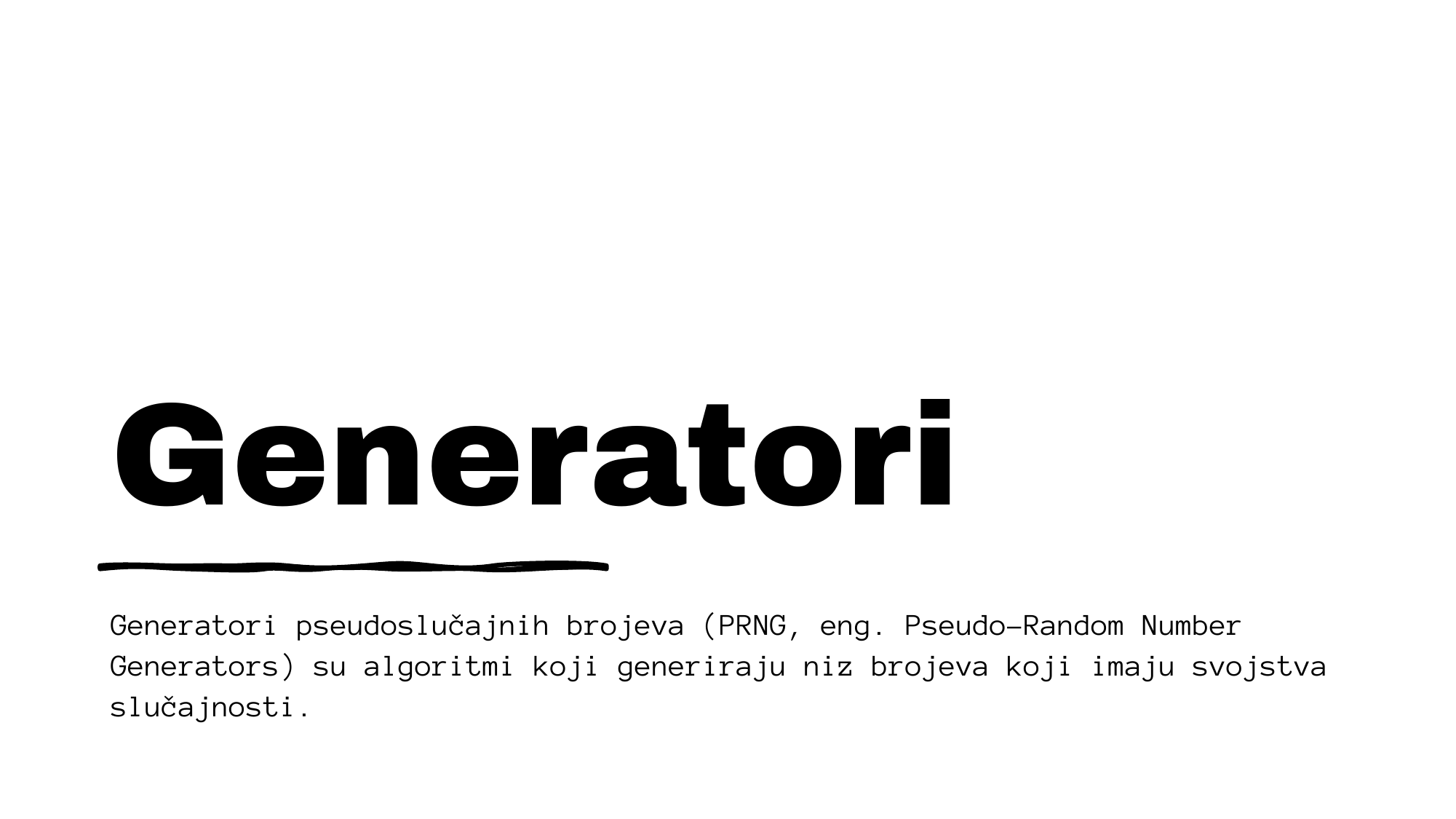

# Generatori
Generatori pseudoslučajnih brojeva (PRNG, eng. Pseudo-Random Number Generators) su algoritmi koji generiraju niz brojeva koji imaju svojstva slučajnosti.